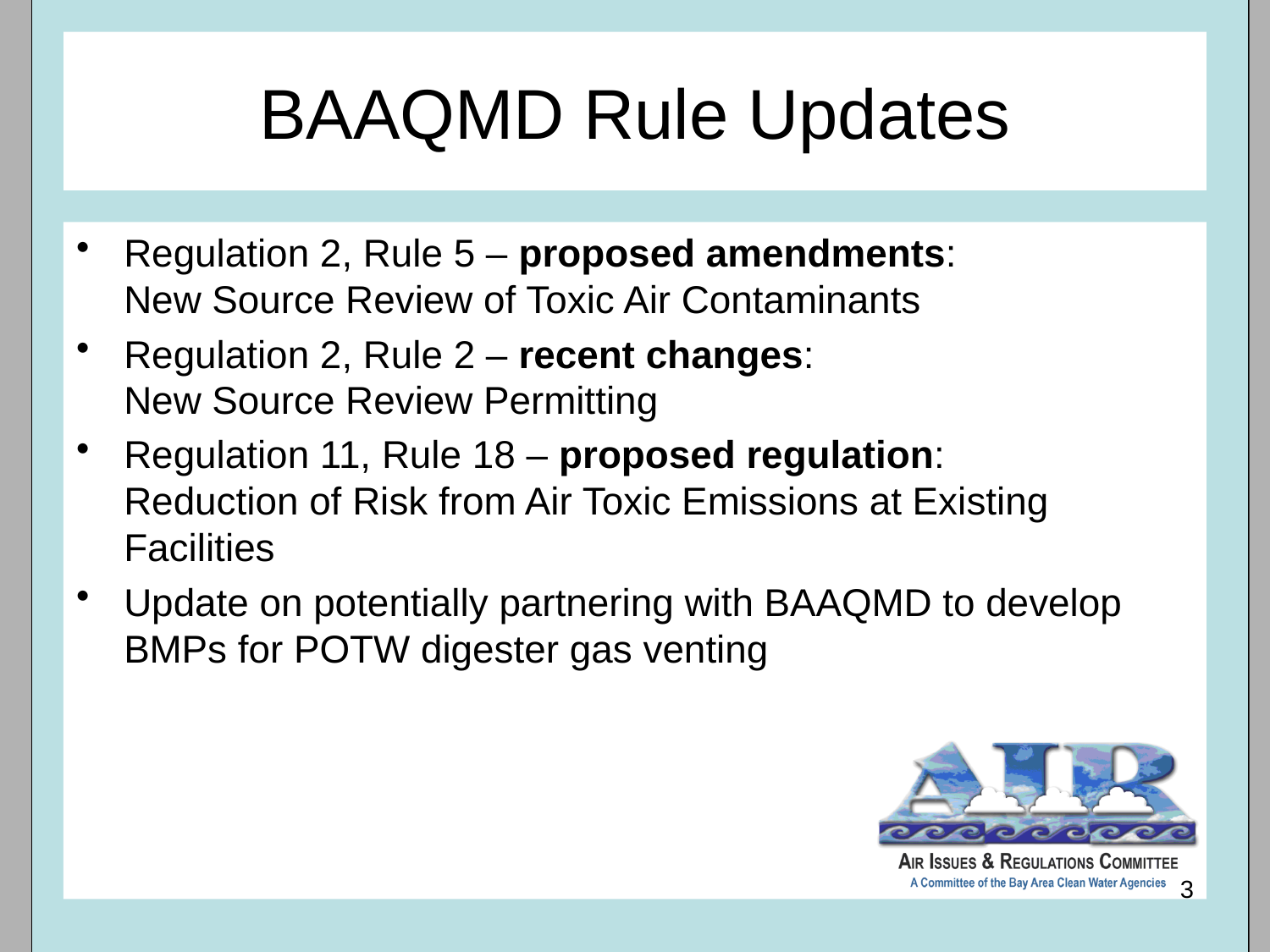

BAAQMD Rule Updates

Regulation 2, Rule 5 – proposed amendments:
New Source Review of Toxic Air Contaminants
Regulation 2, Rule 2 – recent changes:
New Source Review Permitting
Regulation 11, Rule 18 – proposed regulation:
Reduction of Risk from Air Toxic Emissions at Existing Facilities
Update on potentially partnering with BAAQMD to develop BMPs for POTW digester gas venting
3